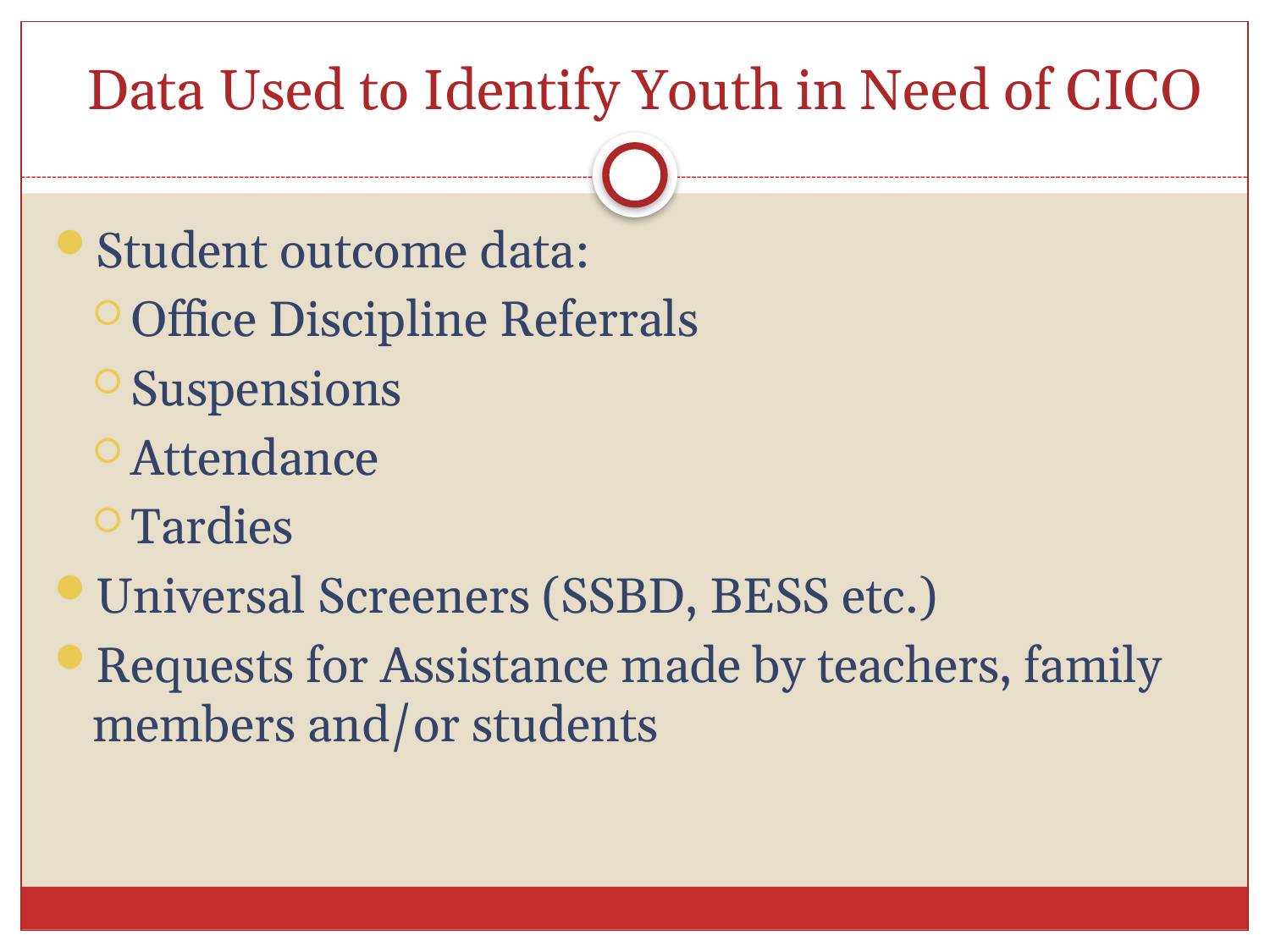

# Data Used to Identify Youth in Need of CICO
Student outcome data:
Office Discipline Referrals
Suspensions
Attendance
Tardies
Universal Screeners (SSBD, BESS etc.)
Requests for Assistance made by teachers, family members and/or students